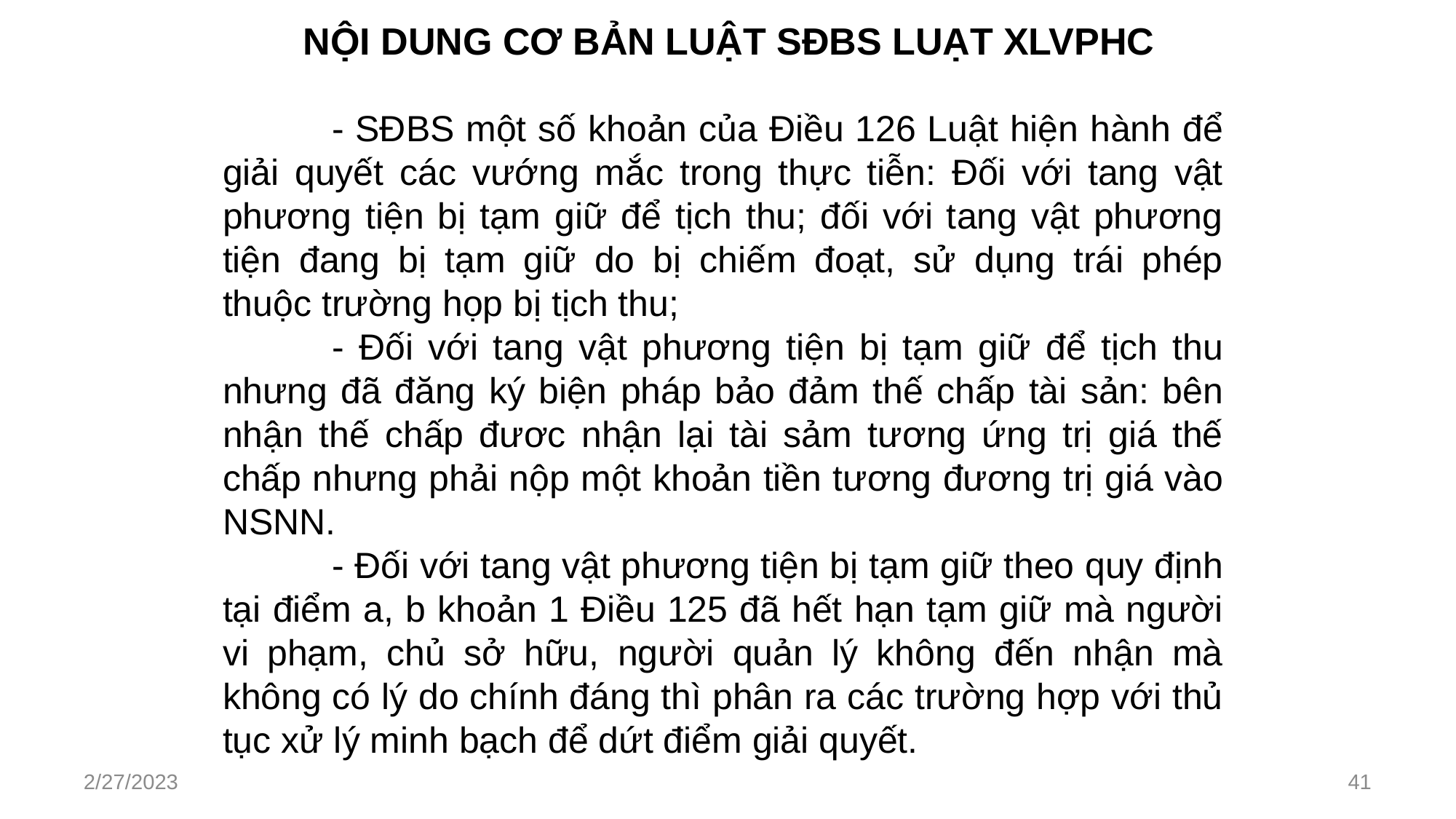

# NỘI DUNG CƠ BẢN LUẬT SĐBS LUẠT XLVPHC
	- SĐBS một số khoản của Điều 126 Luật hiện hành để giải quyết các vướng mắc trong thực tiễn: Đối với tang vật phương tiện bị tạm giữ để tịch thu; đối với tang vật phương tiện đang bị tạm giữ do bị chiếm đoạt, sử dụng trái phép thuộc trường họp bị tịch thu;
	- Đối với tang vật phương tiện bị tạm giữ để tịch thu nhưng đã đăng ký biện pháp bảo đảm thế chấp tài sản: bên nhận thế chấp đươc nhận lại tài sảm tương ứng trị giá thế chấp nhưng phải nộp một khoản tiền tương đương trị giá vào NSNN.
	- Đối với tang vật phương tiện bị tạm giữ theo quy định tại điểm a, b khoản 1 Điều 125 đã hết hạn tạm giữ mà người vi phạm, chủ sở hữu, người quản lý không đến nhận mà không có lý do chính đáng thì phân ra các trường hợp với thủ tục xử lý minh bạch để dứt điểm giải quyết.
2/27/2023
41